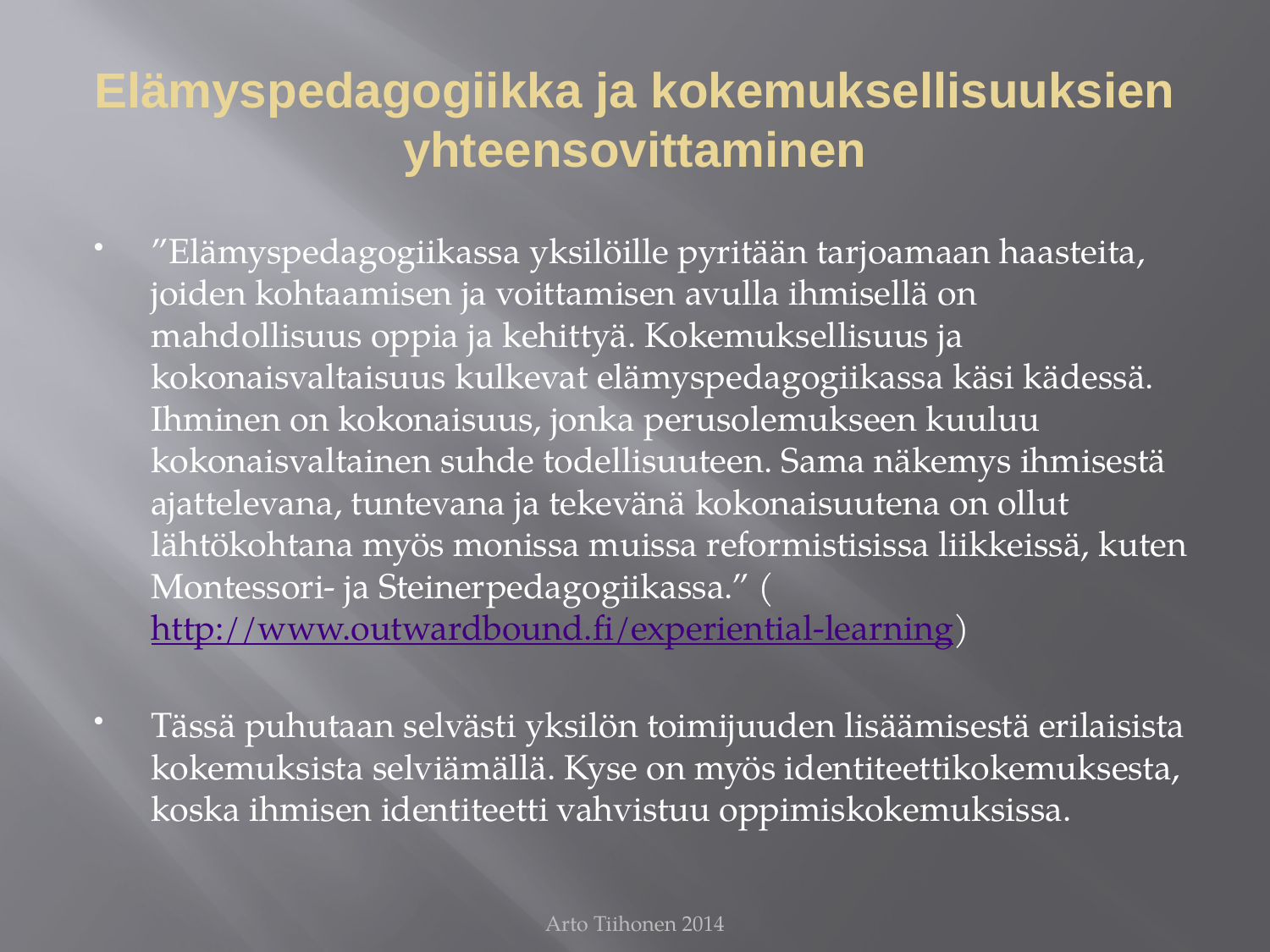

# Elämyspedagogiikka ja kokemuksellisuuksien yhteensovittaminen
”Elämyspedagogiikassa yksilöille pyritään tarjoamaan haasteita, joiden kohtaamisen ja voittamisen avulla ihmisellä on mahdollisuus oppia ja kehittyä. Kokemuksellisuus ja kokonaisvaltaisuus kulkevat elämyspedagogiikassa käsi kädessä. Ihminen on kokonaisuus, jonka perusolemukseen kuuluu kokonaisvaltainen suhde todellisuuteen. Sama näkemys ihmisestä ajattelevana, tuntevana ja tekevänä kokonaisuutena on ollut lähtökohtana myös monissa muissa reformistisissa liikkeissä, kuten Montessori- ja Steinerpedagogiikassa.” (http://www.outwardbound.fi/experiential-learning)

Tässä puhutaan selvästi yksilön toimijuuden lisäämisestä erilaisista kokemuksista selviämällä. Kyse on myös identiteettikokemuksesta, koska ihmisen identiteetti vahvistuu oppimiskokemuksissa.

Arto Tiihonen 2014